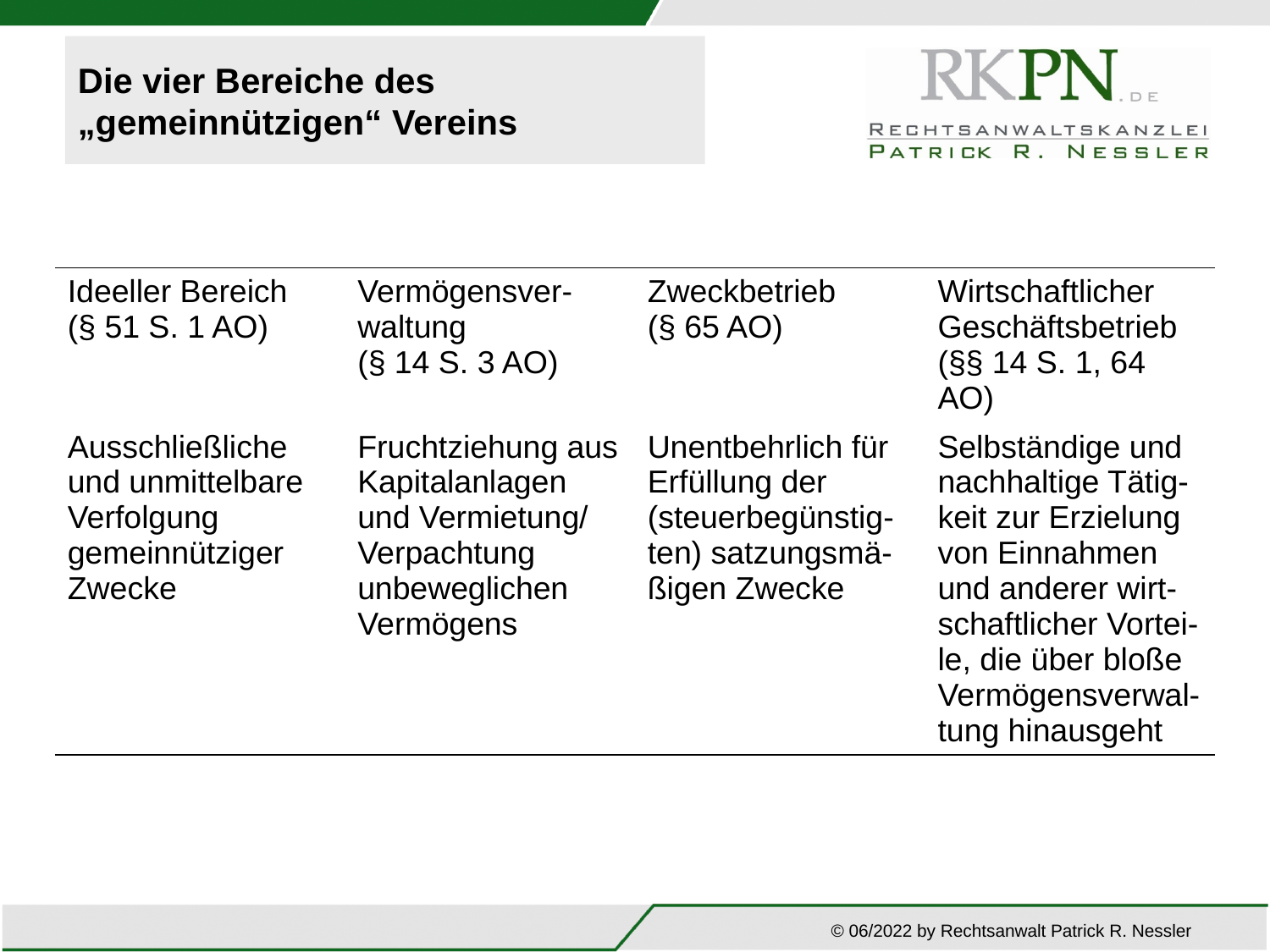

# Die vier Bereiche des „gemeinnützigen“ Vereins
| Ideeller Bereich (§ 51 S. 1 AO) | Vermögensver-waltung (§ 14 S. 3 AO) | Zweckbetrieb (§ 65 AO) | Wirtschaftlicher Geschäftsbetrieb (§§ 14 S. 1, 64 AO) |
| --- | --- | --- | --- |
| Ausschließliche und unmittelbare Verfolgung gemeinnütziger Zwecke | Fruchtziehung aus Kapitalanlagen und Vermietung/ Verpachtung unbeweglichen Vermögens | Unentbehrlich für Erfüllung der (steuerbegünstig-ten) satzungsmä-ßigen Zwecke | Selbständige und nachhaltige Tätig-keit zur Erzielung von Einnahmen und anderer wirt-schaftlicher Vortei-le, die über bloße Vermögensverwal-tung hinausgeht |